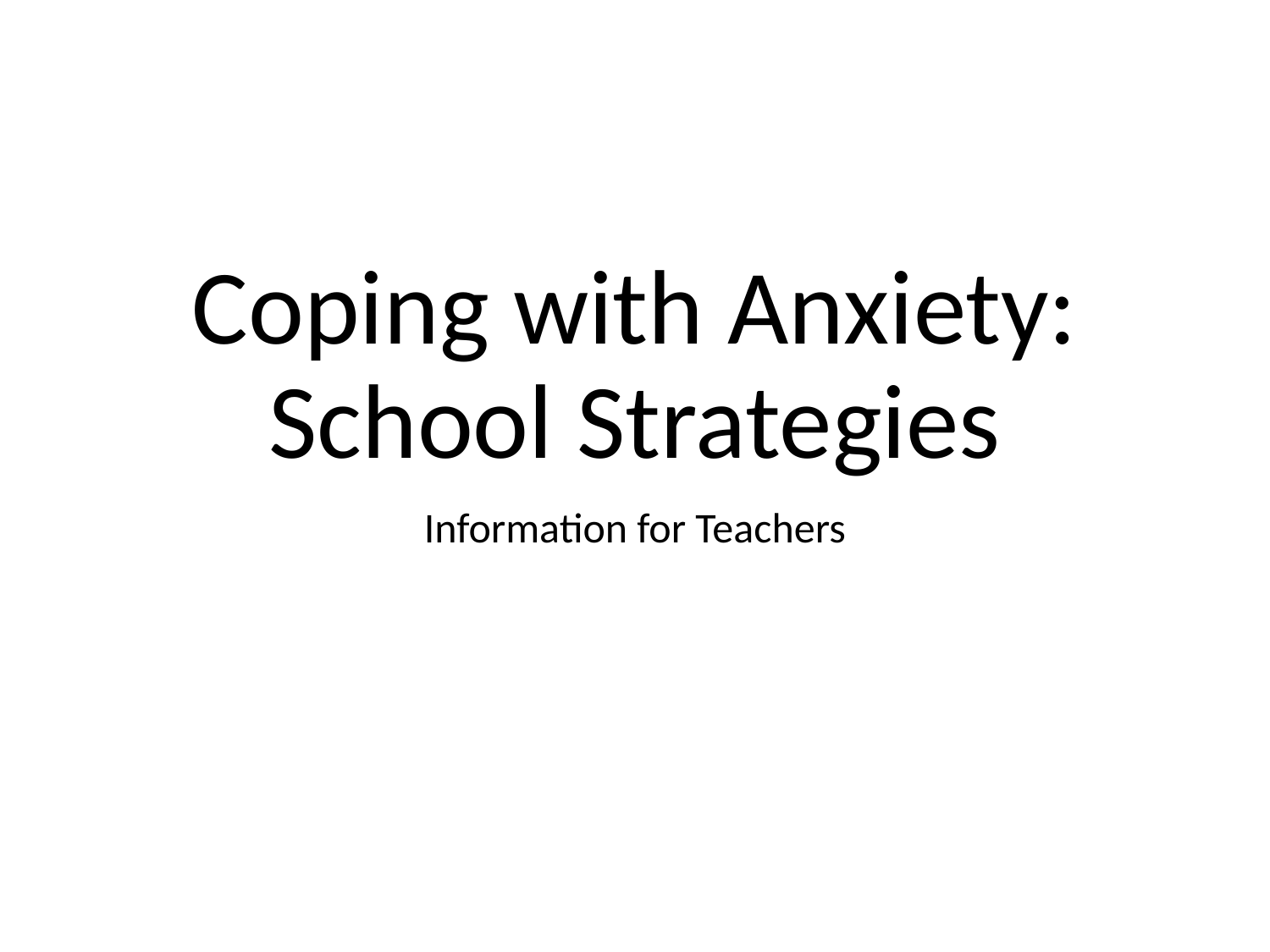

# Coping with Anxiety: School Strategies
Information for Teachers